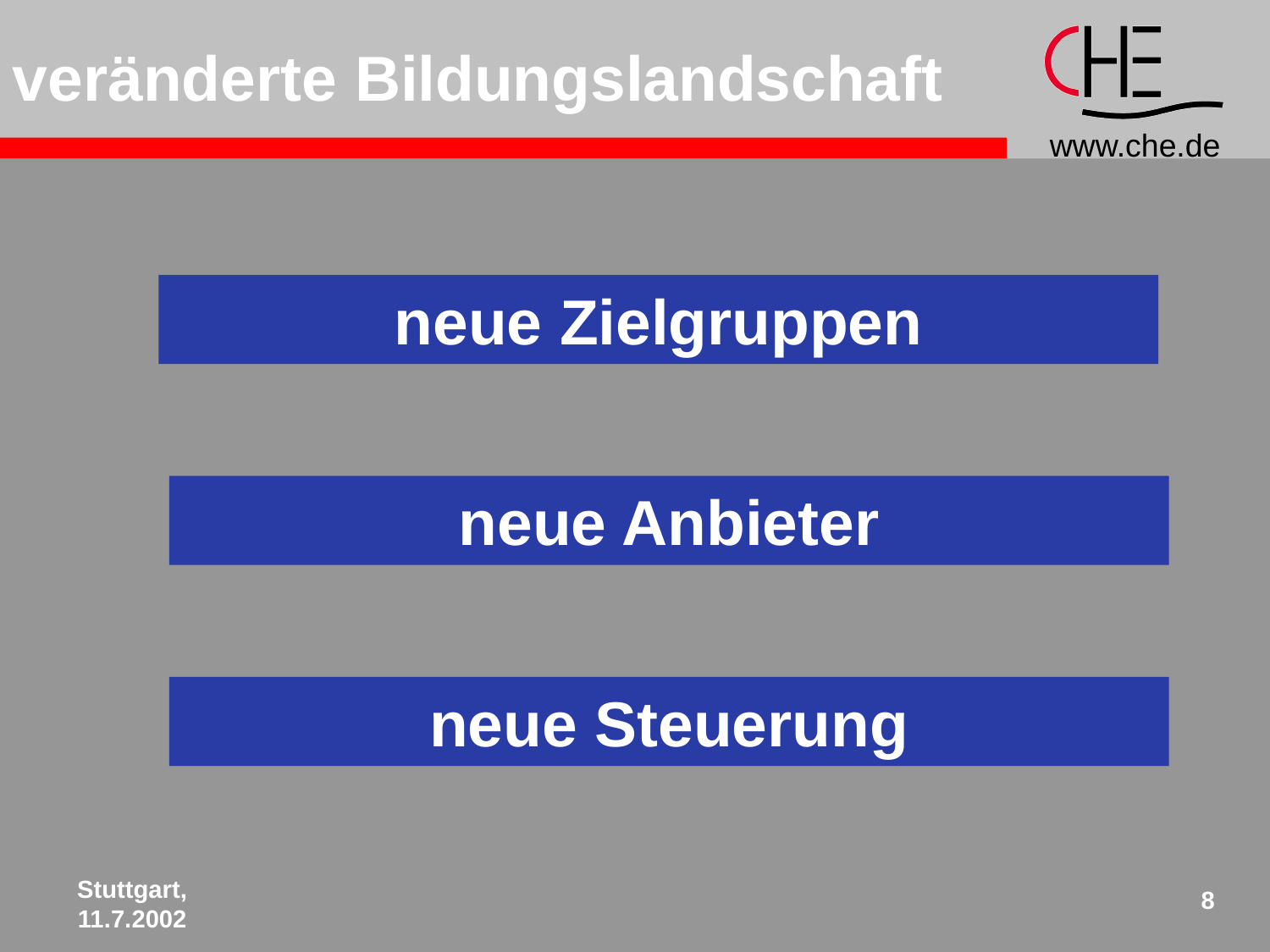

veränderte Bildungslandschaft
neue Zielgruppen
neue Anbieter
neue Steuerung
Stuttgart,
11.7.2002
8